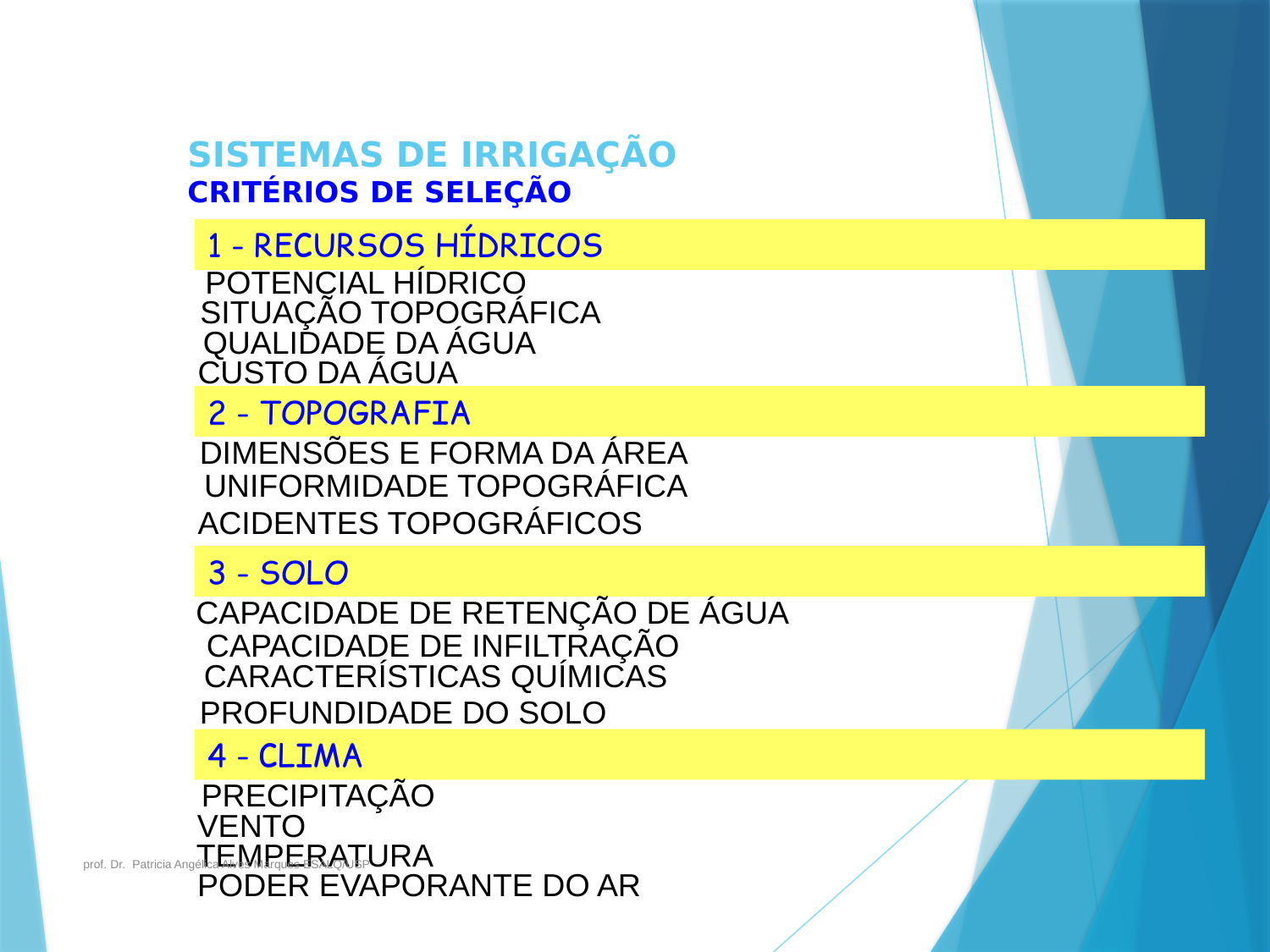

# SISTEMAS DE IRRIGAÇÃO CRITÉRIOS DE SELEÇÃO
1 - RECURSOS HÍDRICOS
POTENCIAL HÍDRICO
SITUAÇÃO TOPOGRÁFICA
QUALIDADE DA ÁGUA
CUSTO DA ÁGUA
2 - TOPOGRAFIA
DIMENSÕES E FORMA DA ÁREA
UNIFORMIDADE TOPOGRÁFICA
ACIDENTES TOPOGRÁFICOS
3 - SOLO
CAPACIDADE DE RETENÇÃO DE ÁGUA
CAPACIDADE DE INFILTRAÇÃO
CARACTERÍSTICAS QUÍMICAS
PROFUNDIDADE DO SOLO
4 - CLIMA
PRECIPITAÇÃO
VENTO
TEMPERATURA
prof. Dr.  Patricia Angélica Alves Marques ESALQ/USP
PODER EVAPORANTE DO AR